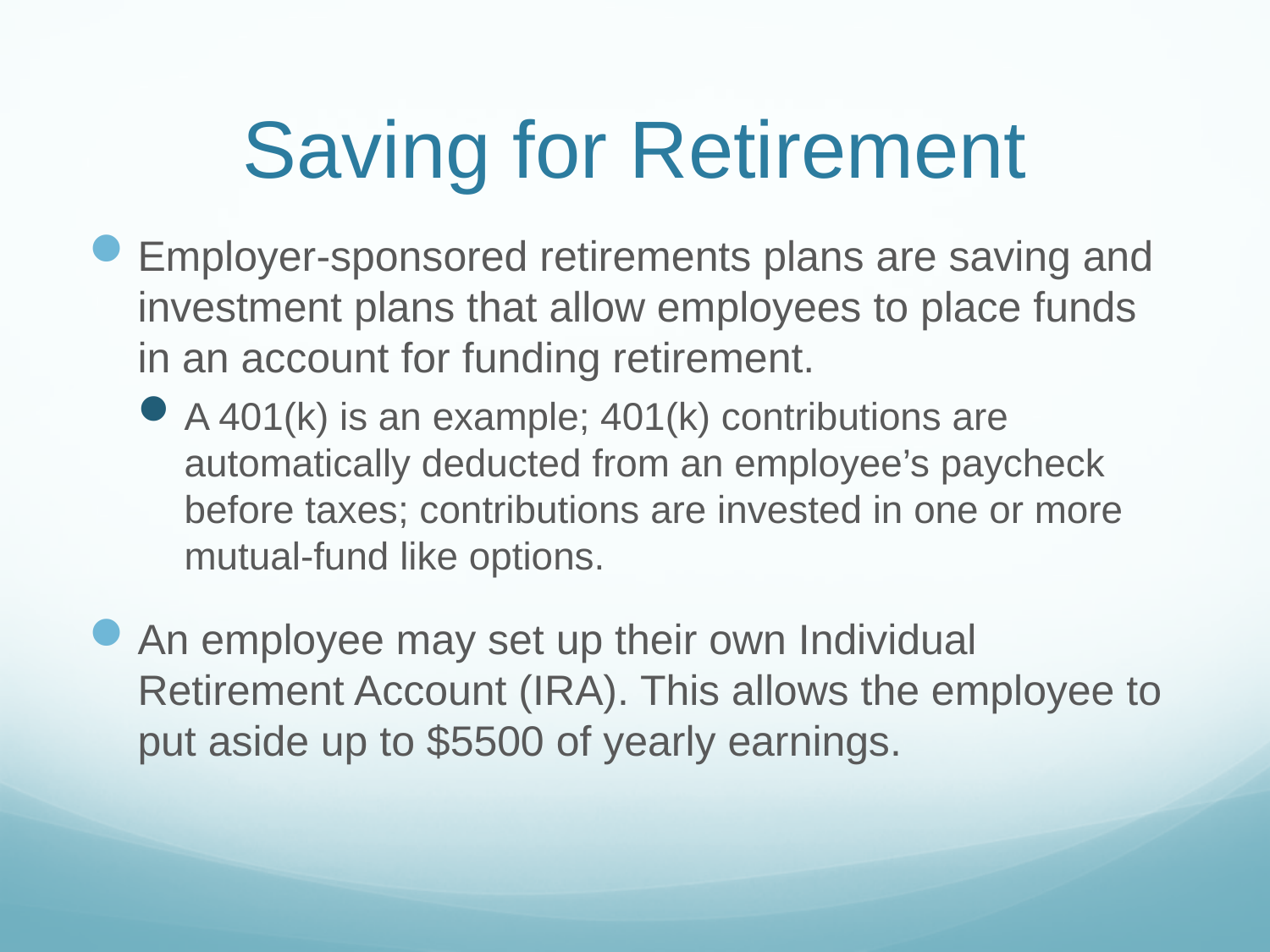

# Saving for Retirement
Employer-sponsored retirements plans are saving and investment plans that allow employees to place funds in an account for funding retirement.
A 401(k) is an example; 401(k) contributions are automatically deducted from an employee’s paycheck before taxes; contributions are invested in one or more mutual-fund like options.
An employee may set up their own Individual Retirement Account (IRA). This allows the employee to put aside up to $5500 of yearly earnings.